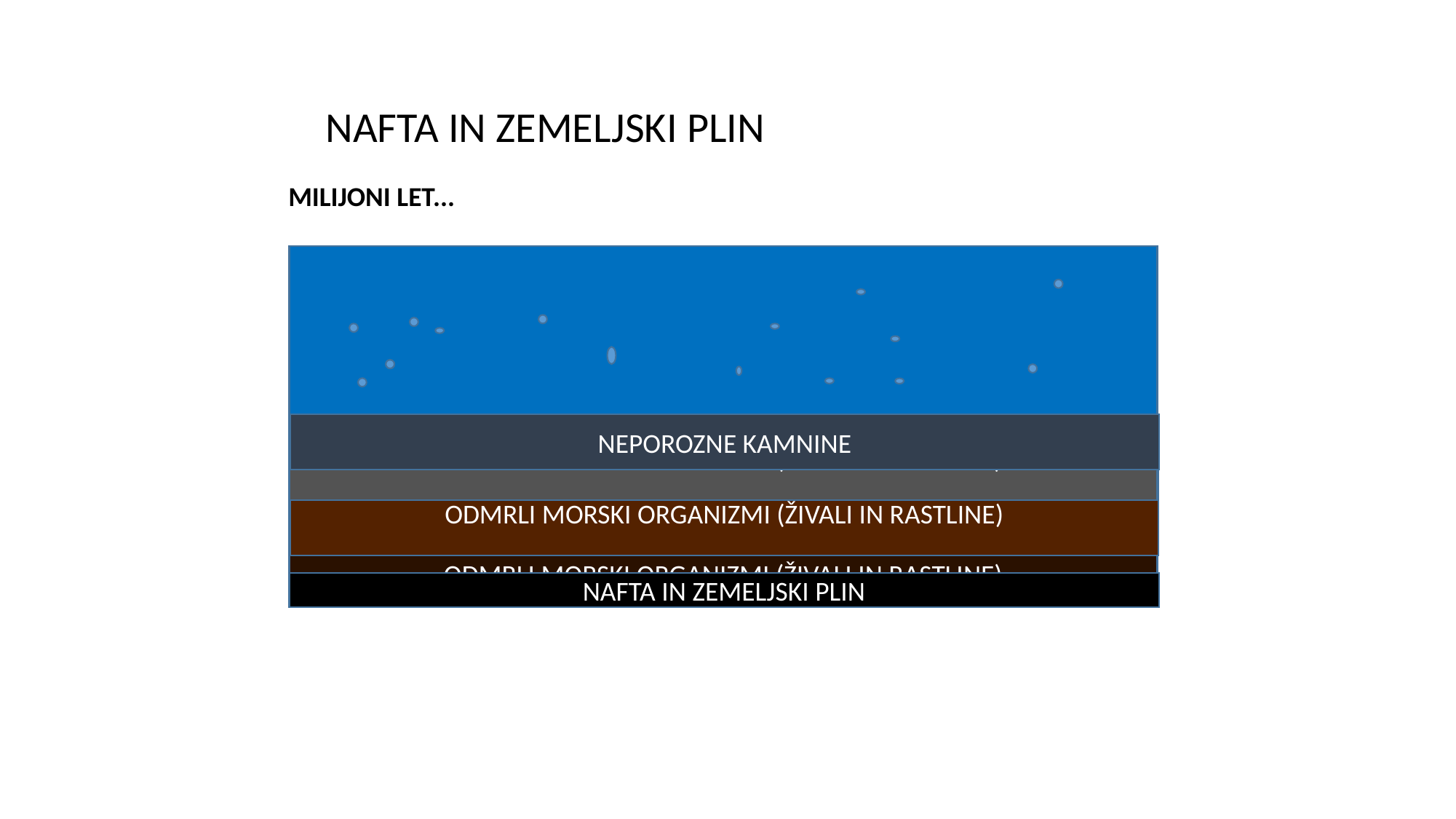

NAFTA IN ZEMELJSKI PLIN

MILIJONI LET...
 MORSKI ORGANIZMI (ŽIVALI IN RASTLINE)

ODMRLI MORSKI ORGANIZMI (ŽIVALI IN RASTLINE)
NEPOROZNE KAMNINE

ODMRLI MORSKI ORGANIZMI (ŽIVALI IN RASTLINE)
ODMRLI MORSKI ORGANIZMI (ŽIVALI IN RASTLINE)
NAFTA IN ZEMELJSKI PLIN